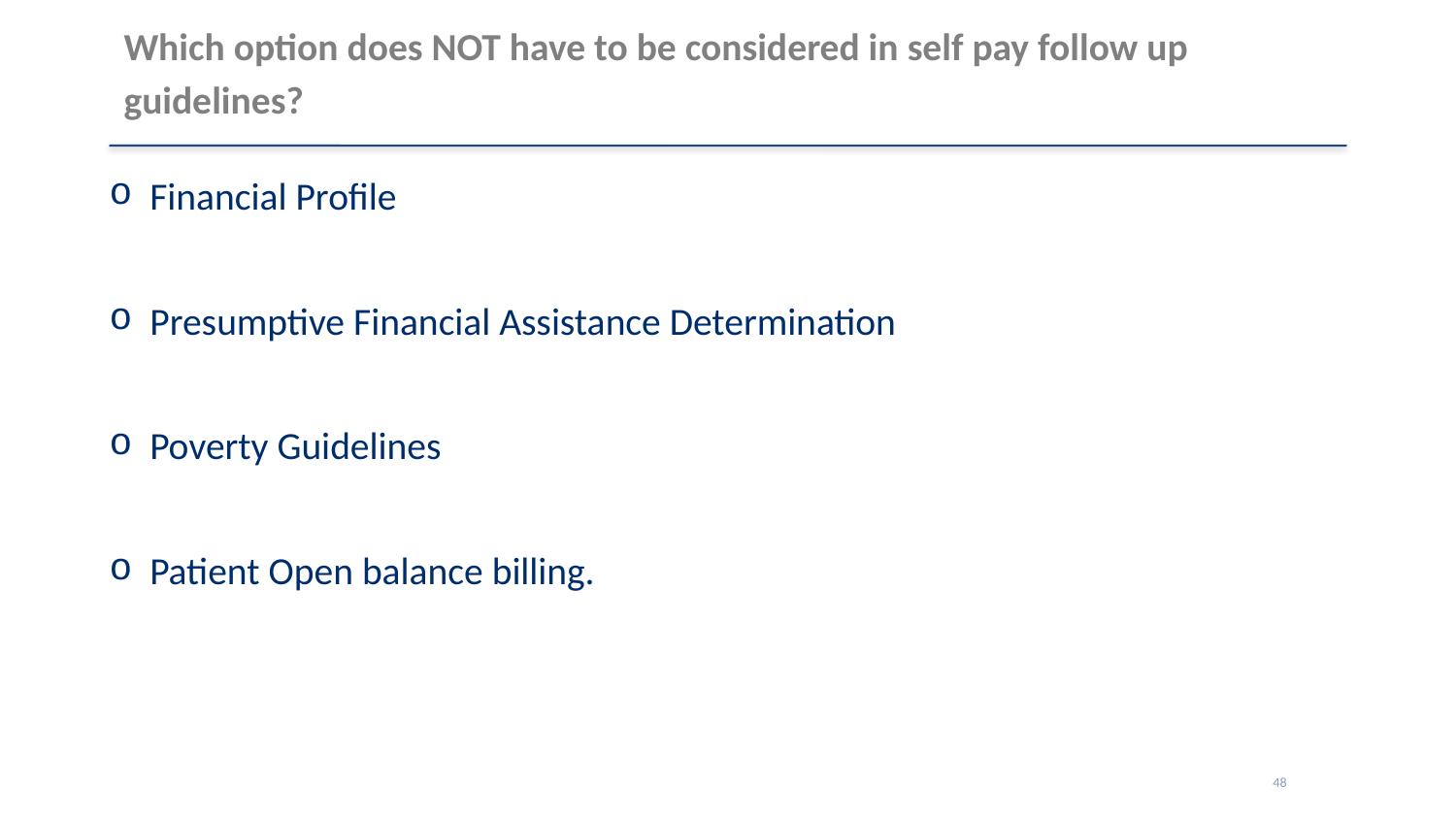

# Which option does NOT have to be considered in self pay follow up guidelines?
Financial Profile

Presumptive Financial Assistance Determination

Poverty Guidelines

Patient Open balance billing.
48